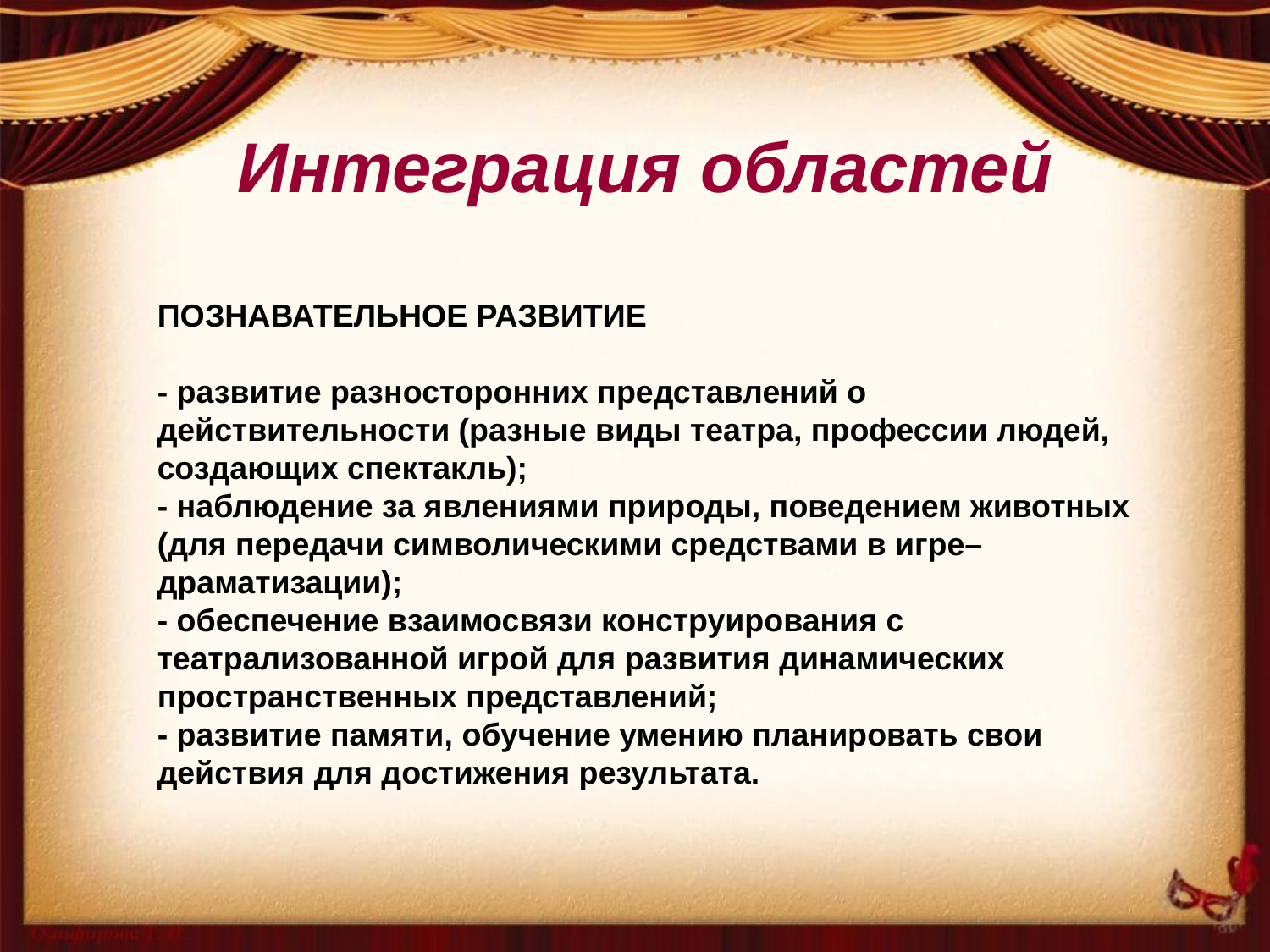

Интеграция областей
ПОЗНАВАТЕЛЬНОЕ РАЗВИТИЕ

- развитие разносторонних представлений о действительности (разные виды театра, профессии людей, создающих спектакль);
- наблюдение за явлениями природы, поведением животных (для передачи символическими средствами в игре–драматизации);
- обеспечение взаимосвязи конструирования с театрализованной игрой для развития динамических пространственных представлений;
- развитие памяти, обучение умению планировать свои действия для достижения результата.